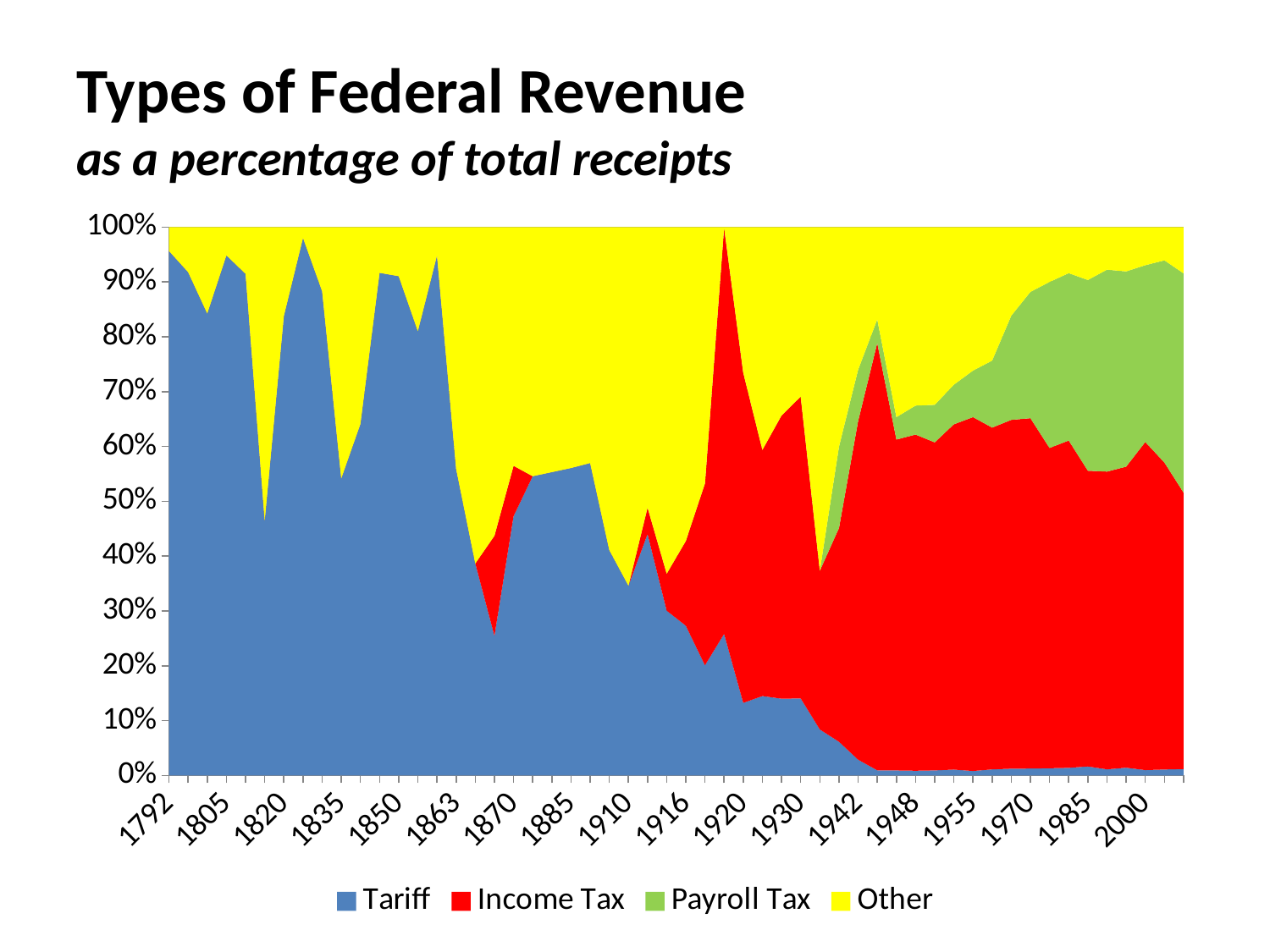

# Types of Federal Revenue as a percentage of total receipts

### Chart

| Category | Tariff | Income Tax | Payroll Tax | Other |
|---|---|---|---|---|
| 1792 | 4.4 | 0.0 | 0.0 | 0.1999999999999993 |
| 1795 | 5.6 | 0.0 | 0.0 | 0.5 |
| 1800 | 9.1 | 0.0 | 0.0 | 1.700000000000001 |
| 1805 | 12.9 | 0.0 | 0.0 | 0.6999999999999993 |
| 1810 | 8.6 | 0.0 | 0.0 | 0.8000000000000007 |
| 1815 | 7.3 | 0.0 | 0.0 | 8.399999999999999 |
| 1820 | 15.0 | 0.0 | 0.0 | 2.8999999999999986 |
| 1825 | 20.1 | 0.0 | 0.0 | 0.3999999999999986 |
| 1830 | 21.9 | 0.0 | 0.0 | 2.900000000000002 |
| 1835 | 19.4 | 0.0 | 0.0 | 16.4 |
| 1840 | 12.5 | 0.0 | 0.0 | 7.0 |
| 1845 | 27.5 | 0.0 | 0.0 | 2.5 |
| 1850 | 39.7 | 0.0 | 0.0 | 3.8999999999999986 |
| 1855 | 53.0 | 0.0 | 0.0 | 12.400000000000006 |
| 1860 | 53.2 | 0.0 | 0.0 | 2.8999999999999986 |
| 1863 | 63.0 | 0.0 | 0.0 | 49.7 |
| 1864 | 102.3 | 0.0 | 0.0 | 162.3 |
| 1865 | 84.9 | 61.0 | 0.0 | 187.79999999999998 |
| 1870 | 194.5 | 37.8 | 0.0 | 179.0 |
| 1875 | 157.2 | 0.0 | 0.0 | 130.8 |
| 1880 | 184.5 | 0.0 | 0.0 | 149.0 |
| 1885 | 181.5 | 0.0 | 0.0 | 142.2 |
| 1890 | 229.7 | 0.0 | 0.0 | 173.40000000000003 |
| 1900 | 233.2 | 0.0 | 0.0 | 334.00000000000006 |
| 1910 | 233.7 | 0.0 | 0.0 | 441.50000000000006 |
| 1913 | 318.8 | 35.0 | 0.0 | 370.3 |
| 1915 | 209.8 | 47.0 | 0.0 | 441.09999999999997 |
| 1916 | 213.7 | 121.0 | 0.0 | 447.79999999999995 |
| 1917 | 225.9 | 373.0 | 0.0 | 525.4 |
| 1918 | 947.0 | 2720.0 | 0.0 | -2.400000000000091 |
| 1920 | 886.0 | 4032.0 | 0.0 | 1776.6000000000004 |
| 1925 | 547.6 | 1697.0 | 0.0 | 1535.5 |
| 1928 | 566.0 | 2088.0 | 0.0 | 1388.3000000000002 |
| 1930 | 587.0 | 2300.0 | 0.0 | 1290.8999999999996 |
| 1935 | 318.8 | 1100.0 | 0.0 | 2381.7 |
| 1940 | 331.0 | 2100.0 | 800.0 | 2156.1000000000004 |
| 1942 | 369.0 | 7900.0 | 1200.0 | 3330.1000000000004 |
| 1944 | 417.0 | 34400.0 | 1900.0 | 7431.9000000000015 |
| 1946 | 424.0 | 28000.0 | 1900.0 | 16076.0 |
| 1948 | 408.0 | 29000.0 | 2500.0 | 15392.0 |
| 1950 | 407.0 | 26200.0 | 3000.0 | 14193.0 |
| 1951 | 609.0 | 35700.0 | 4100.0 | 16291.0 |
| 1955 | 585.0 | 46400.0 | 6100.0 | 18815.0 |
| 1960 | 1105.0 | 62200.0 | 12200.0 | 24295.0 |
| 1965 | 1442.0 | 74300.0 | 22200.0 | 18858.0 |
| 1970 | 2430.0 | 123200.0 | 44400.0 | 22770.0 |
| 1975 | 3676.0 | 163000.0 | 84500.0 | 27924.0 |
| 1980 | 7174.0 | 308700.0 | 157800.0 | 43426.0 |
| 1985 | 12079.0 | 395900.0 | 255200.0 | 70821.0 |
| 1990 | 11500.0 | 560400.0 | 380000.0 | 80100.0 |
| 1995 | 19301.0 | 747200.0 | 484500.0 | 109999.0 |
| 2000 | 19914.0 | 1211700.0 | 652900.0 | 140686.0 |
| 2005 | 23379.0 | 1205500.0 | 794100.0 | 130621.0 |
| 2010 | 25298.0 | 1090000.0 | 864800.0 | 182602.0 |